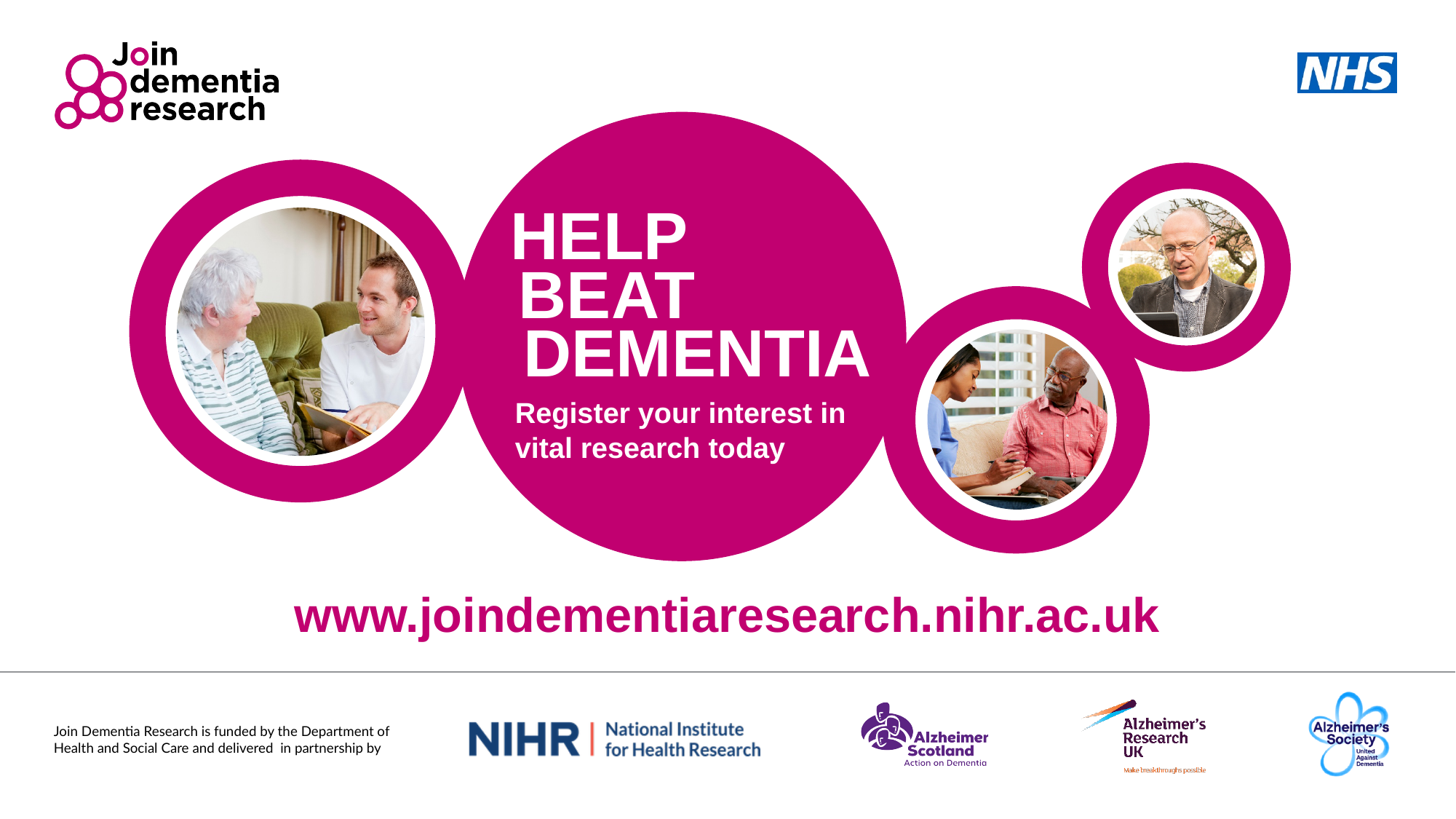

HELP
BEAT
DEMENTIA
Register your interest in vital research today
www.joindementiaresearch.nihr.ac.uk